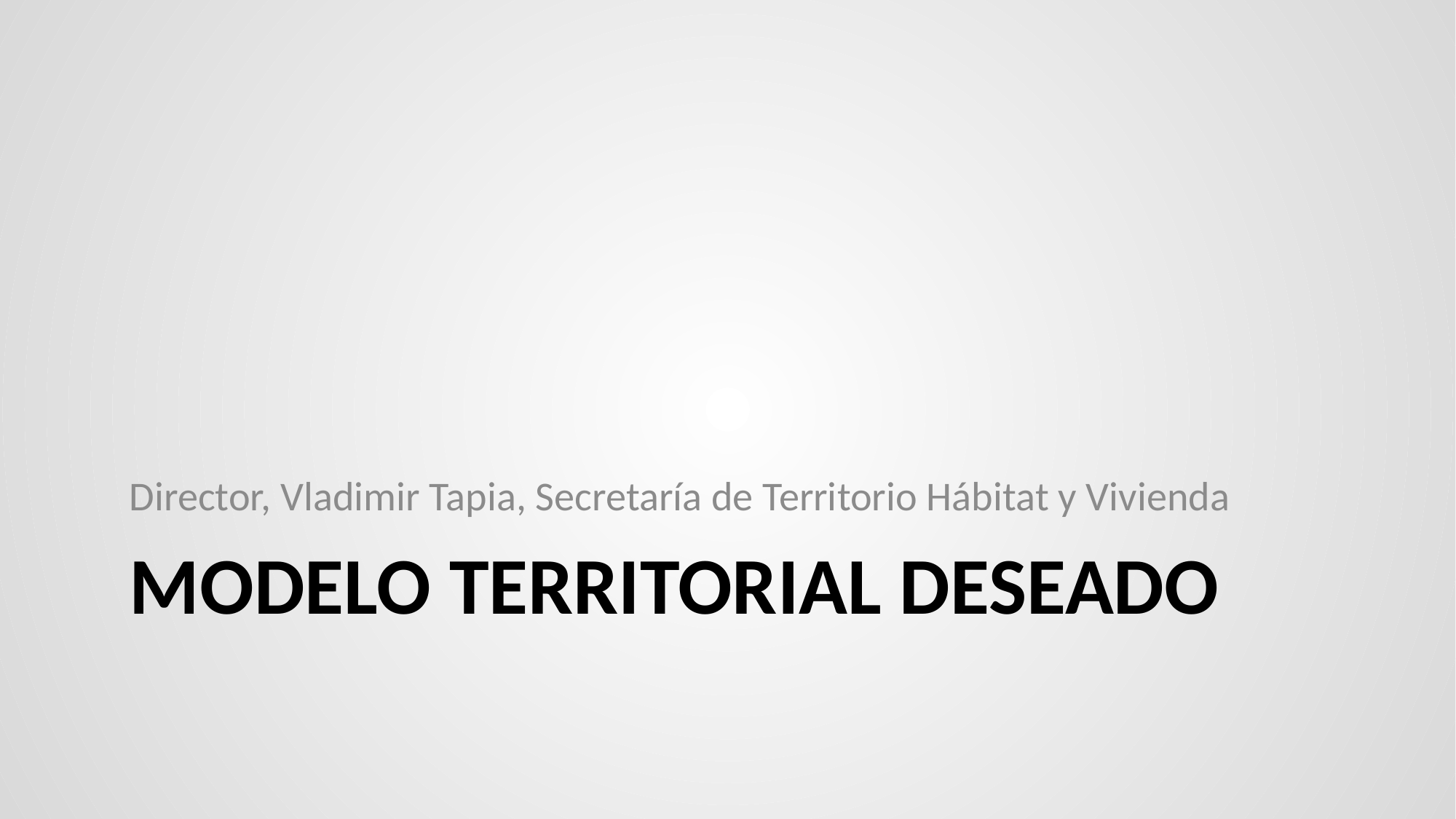

Director, Vladimir Tapia, Secretaría de Territorio Hábitat y Vivienda
# Modelo territorial deseado